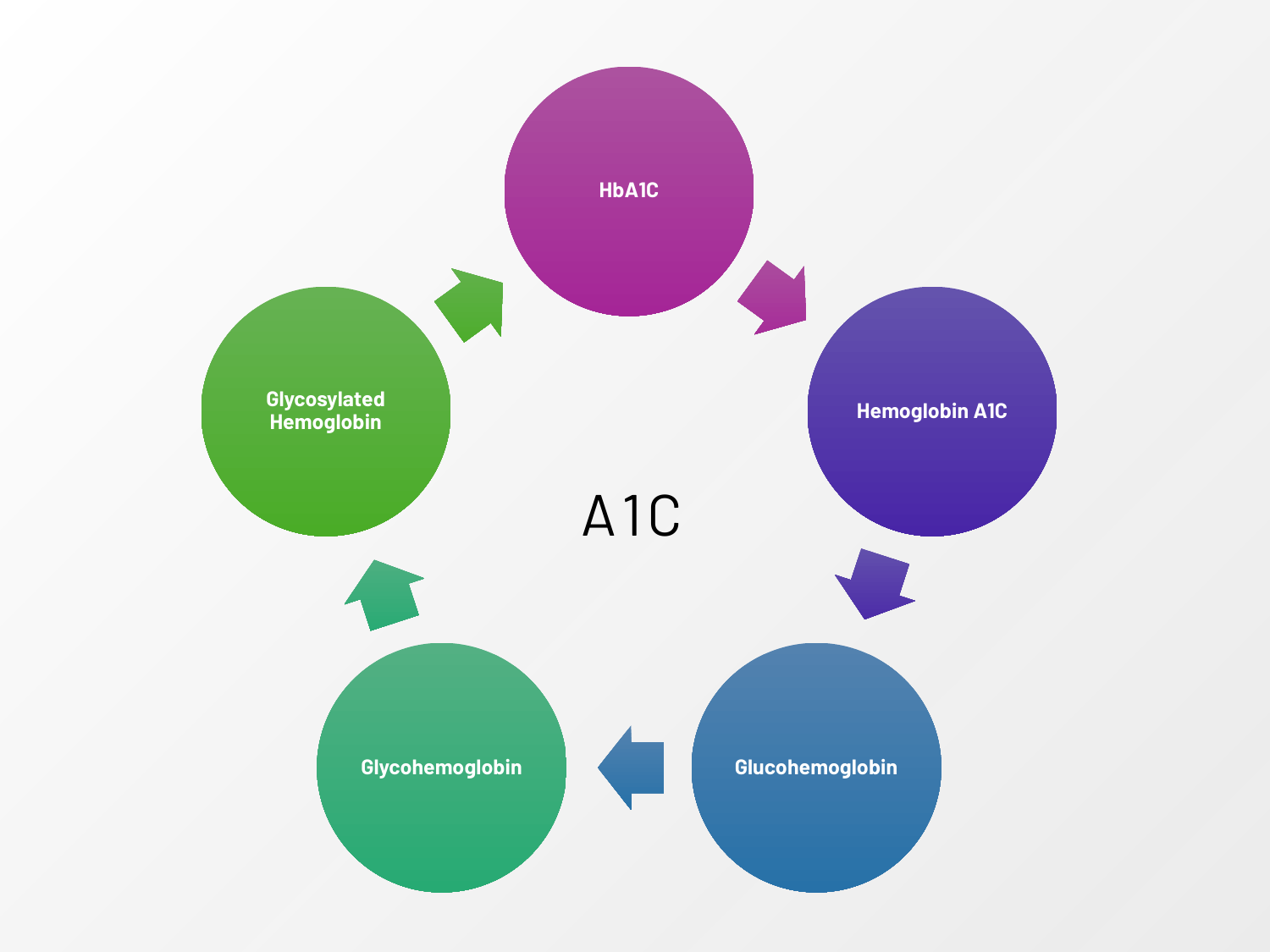

HbA1C

Hemoglobin A1C

Glucohemoglobin

Glycohemoglobin

Glycosylated Hemoglobin

# A1C